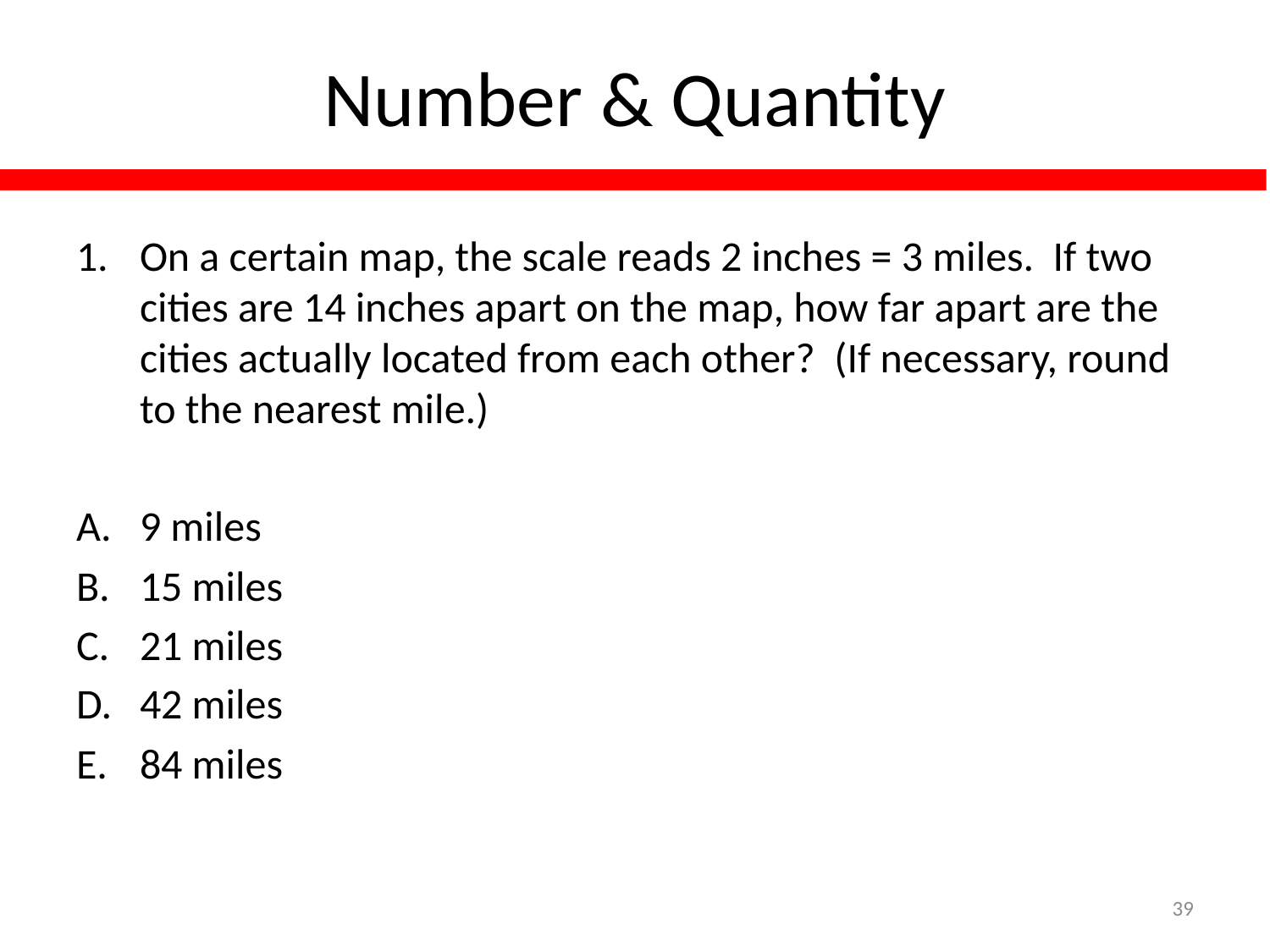

# Number & Quantity

On a certain map, the scale reads 2 inches = 3 miles.  If two cities are 14 inches apart on the map, how far apart are the cities actually located from each other?  (If necessary, round to the nearest mile.)

9 miles
15 miles
21 miles
42 miles
84 miles

39